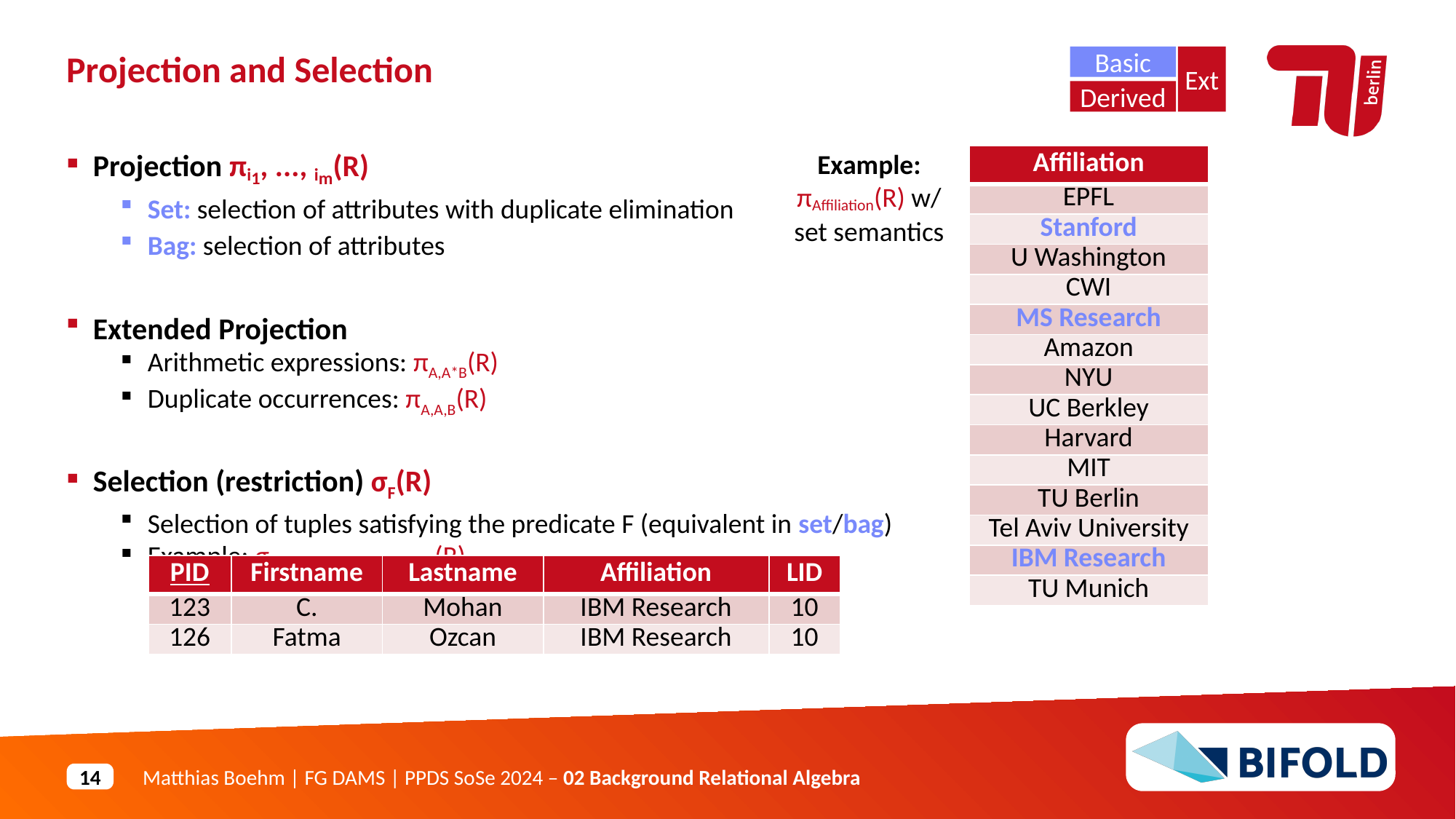

Basic
Ext
Derived
Projection and Selection
Example: πAffiliation(R) w/ set semantics
| Affiliation |
| --- |
| EPFL |
| Stanford |
| U Washington |
| CWI |
| MS Research |
| Amazon |
| NYU |
| UC Berkley |
| Harvard |
| MIT |
| TU Berlin |
| Tel Aviv University |
| IBM Research |
| TU Munich |
Projection πi1, ..., im(R)
Set: selection of attributes with duplicate elimination
Bag: selection of attributes

Extended Projection
Arithmetic expressions: πA,A*B(R)
Duplicate occurrences: πA,A,B(R)

Selection (restriction) σF(R)
Selection of tuples satisfying the predicate F (equivalent in set/bag)
Example: σAffiliation=‘IBM Research‘(R)

| PID | Firstname | Lastname | Affiliation | LID |
| --- | --- | --- | --- | --- |
| 123 | C. | Mohan | IBM Research | 10 |
| 126 | Fatma | Ozcan | IBM Research | 10 |